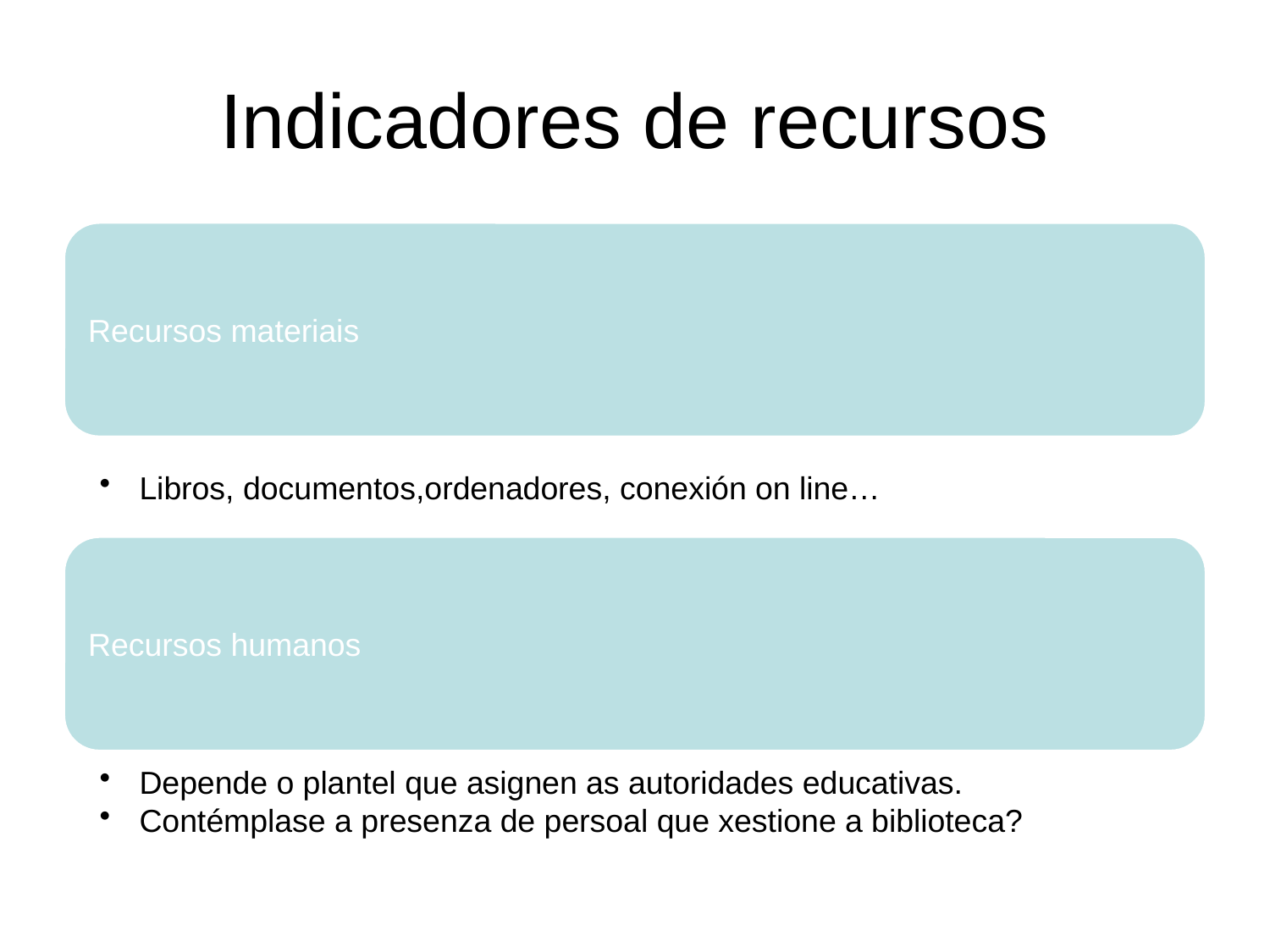

# Indicadores de recursos
Recursos materiais
Libros, documentos,ordenadores, conexión on line…
Recursos humanos
Depende o plantel que asignen as autoridades educativas.
Contémplase a presenza de persoal que xestione a biblioteca?